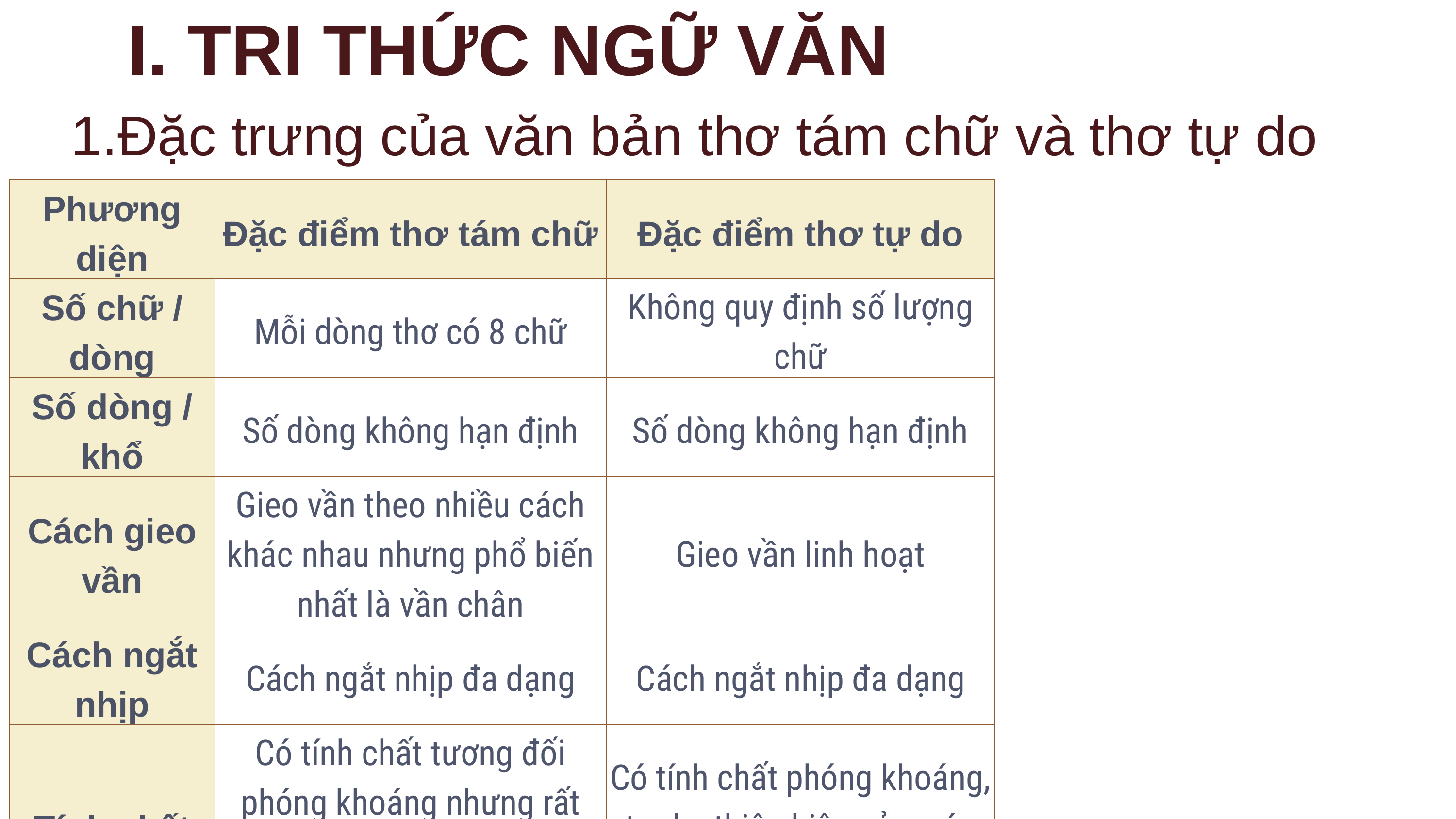

I. TRI THỨC NGỮ VĂN
1.Đặc trưng của văn bản thơ tám chữ và thơ tự do
| Phương diện | Đặc điểm thơ tám chữ | Đặc điểm thơ tự do |
| --- | --- | --- |
| Số chữ / dòng | Mỗi dòng thơ có 8 chữ | Không quy định số lượng chữ |
| Số dòng / khổ | Số dòng không hạn định | Số dòng không hạn định |
| Cách gieo vần | Gieo vần theo nhiều cách khác nhau nhưng phổ biến nhất là vần chân | Gieo vần linh hoạt |
| Cách ngắt nhịp | Cách ngắt nhịp đa dạng | Cách ngắt nhịp đa dạng |
| Tính chất | Có tính chất tương đối phóng khoáng nhưng rất chú trọng tính nhạc trong thơ | Có tính chất phóng khoáng, tự do, thiện hiện cảm xúc của người viết |